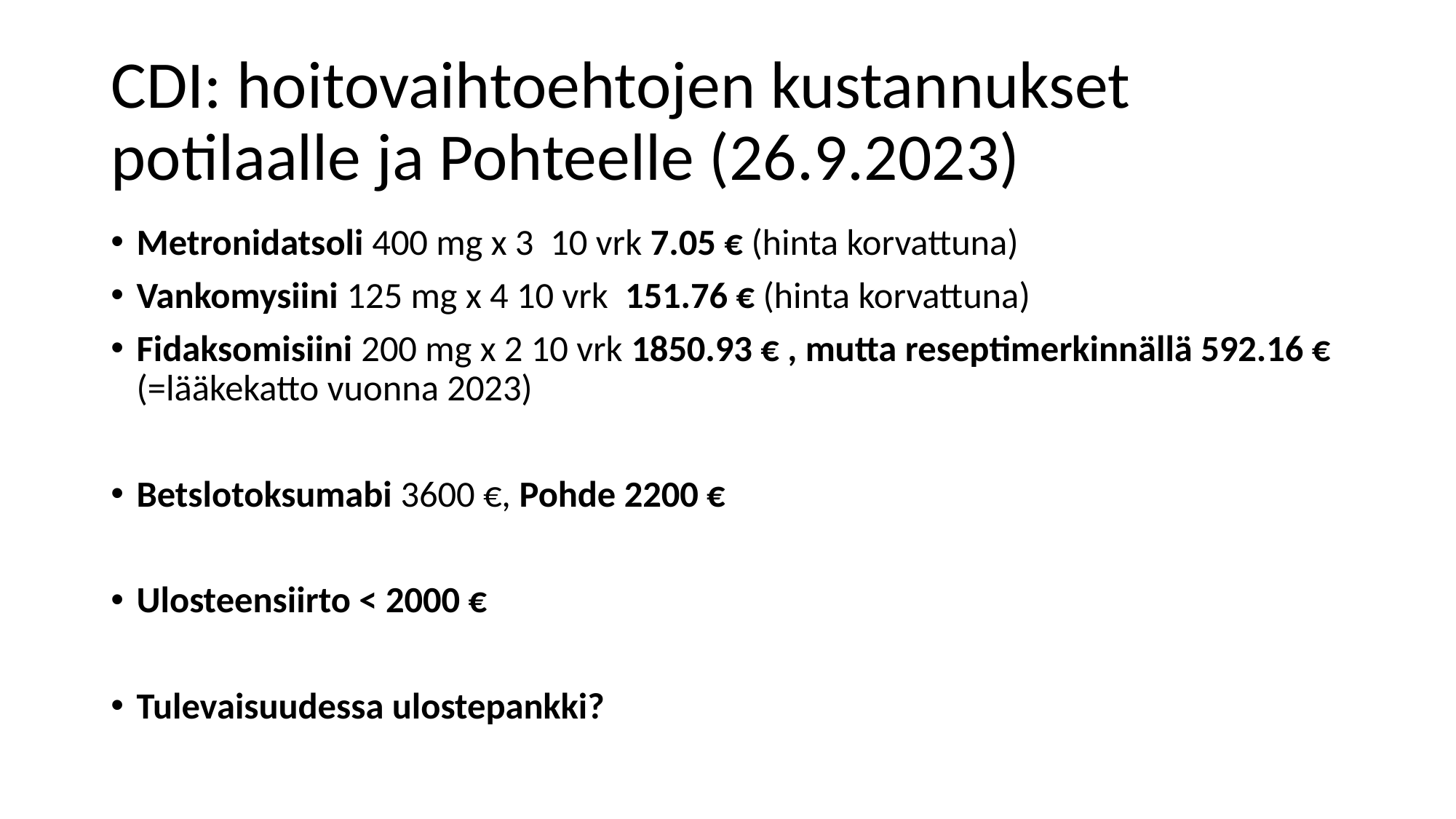

# CDI: hoitovaihtoehtojen kustannukset potilaalle ja Pohteelle (26.9.2023)
Metronidatsoli 400 mg x 3  10 vrk 7.05 € (hinta korvattuna)
Vankomysiini 125 mg x 4 10 vrk  151.76 € (hinta korvattuna)
Fidaksomisiini 200 mg x 2 10 vrk 1850.93 € , mutta reseptimerkinnällä 592.16 € (=lääkekatto vuonna 2023)

Betslotoksumabi 3600 €, Pohde 2200 €

Ulosteensiirto < 2000 €

Tulevaisuudessa ulostepankki?